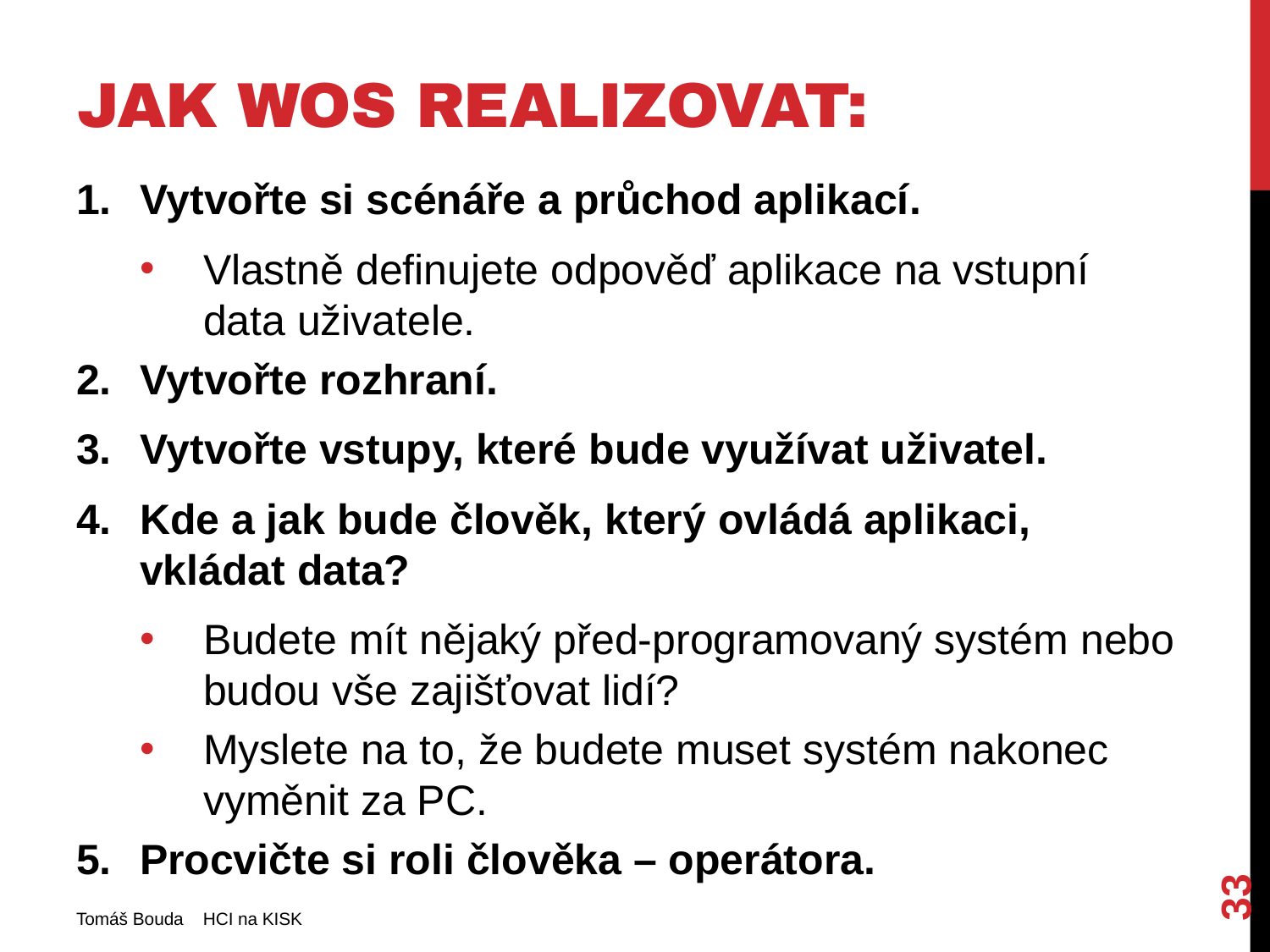

# Jak WOS realizovat:
Vytvořte si scénáře a průchod aplikací.
Vlastně definujete odpověď aplikace na vstupní data uživatele.
Vytvořte rozhraní.
Vytvořte vstupy, které bude využívat uživatel.
Kde a jak bude člověk, který ovládá aplikaci, vkládat data?
Budete mít nějaký před-programovaný systém nebo budou vše zajišťovat lidí?
Myslete na to, že budete muset systém nakonec vyměnit za PC.
Procvičte si roli člověka – operátora.
33
Tomáš Bouda    HCI na KISK